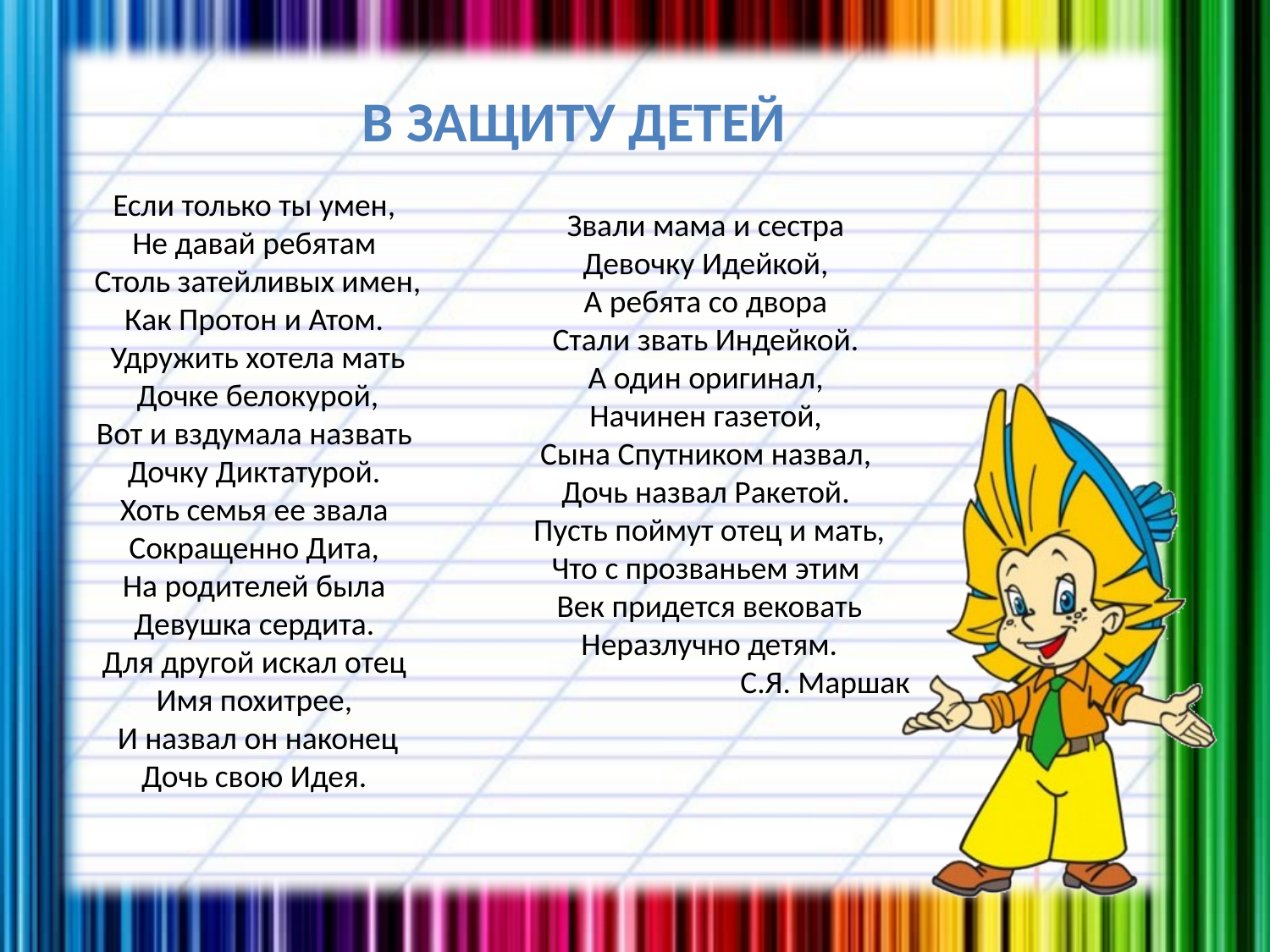

В защиту детей
Если только ты умен,
Не давай ребятам
Столь затейливых имен,
Как Протон и Атом.
Удружить хотела мать
 Дочке белокурой,
Вот и вздумала назвать
Дочку Диктатурой.
Хоть семья ее звала
Сокращенно Дита,
На родителей была
Девушка сердита.
Для другой искал отец
Имя похитрее,
И назвал он наконец Дочь свою Идея.

Звали мама и сестра
Девочку Идейкой,
А ребята со двора
Стали звать Индейкой.
А один оригинал,
Начинен газетой,
Сына Спутником назвал,
Дочь назвал Ракетой.
Пусть поймут отец и мать, Что с прозваньем этим
Век придется вековать Неразлучно детям.
С.Я. Маршак